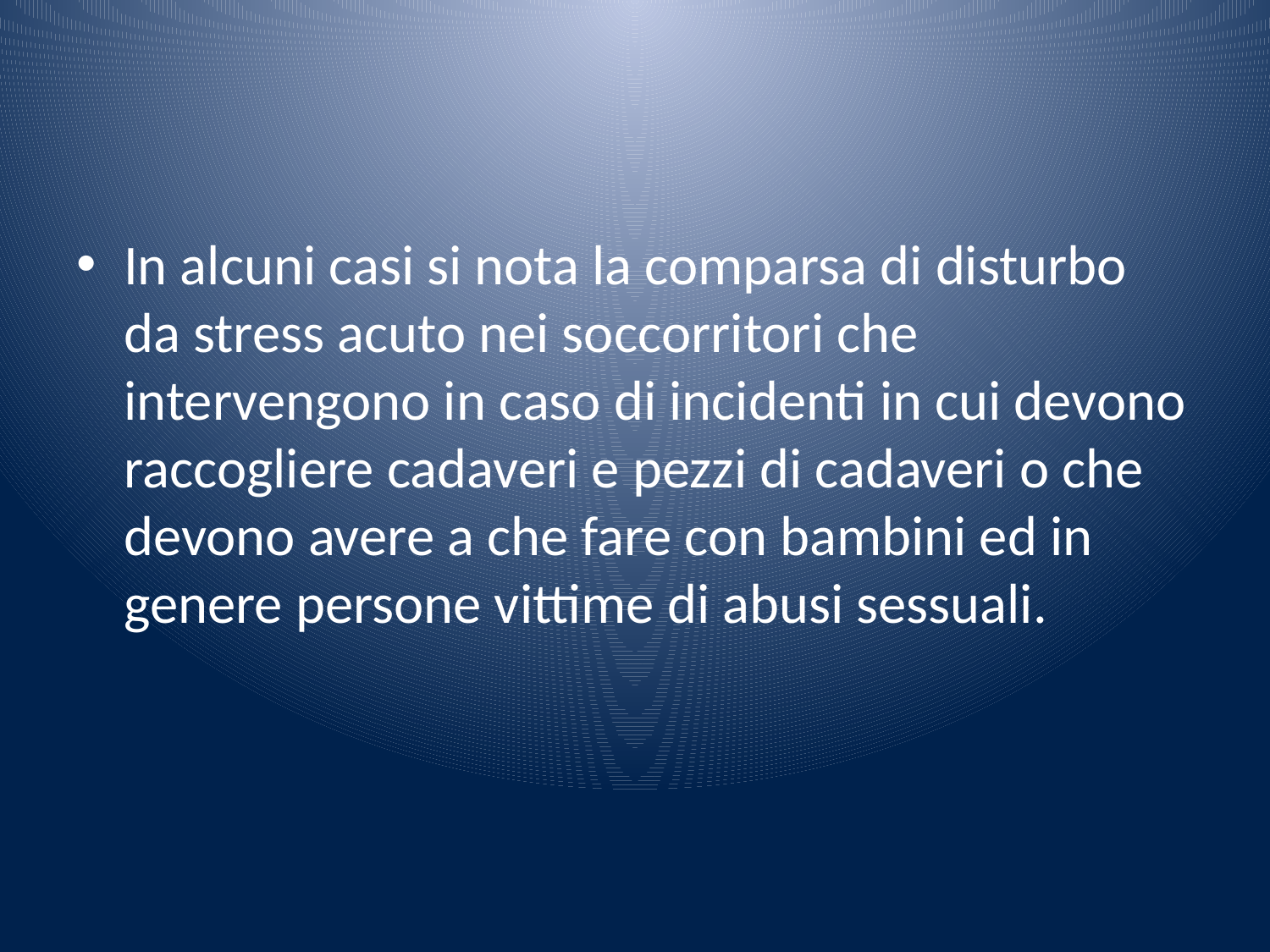

#
In alcuni casi si nota la comparsa di disturbo da stress acuto nei soccorritori che intervengono in caso di incidenti in cui devono raccogliere cadaveri e pezzi di cadaveri o che devono avere a che fare con bambini ed in genere persone vittime di abusi sessuali.